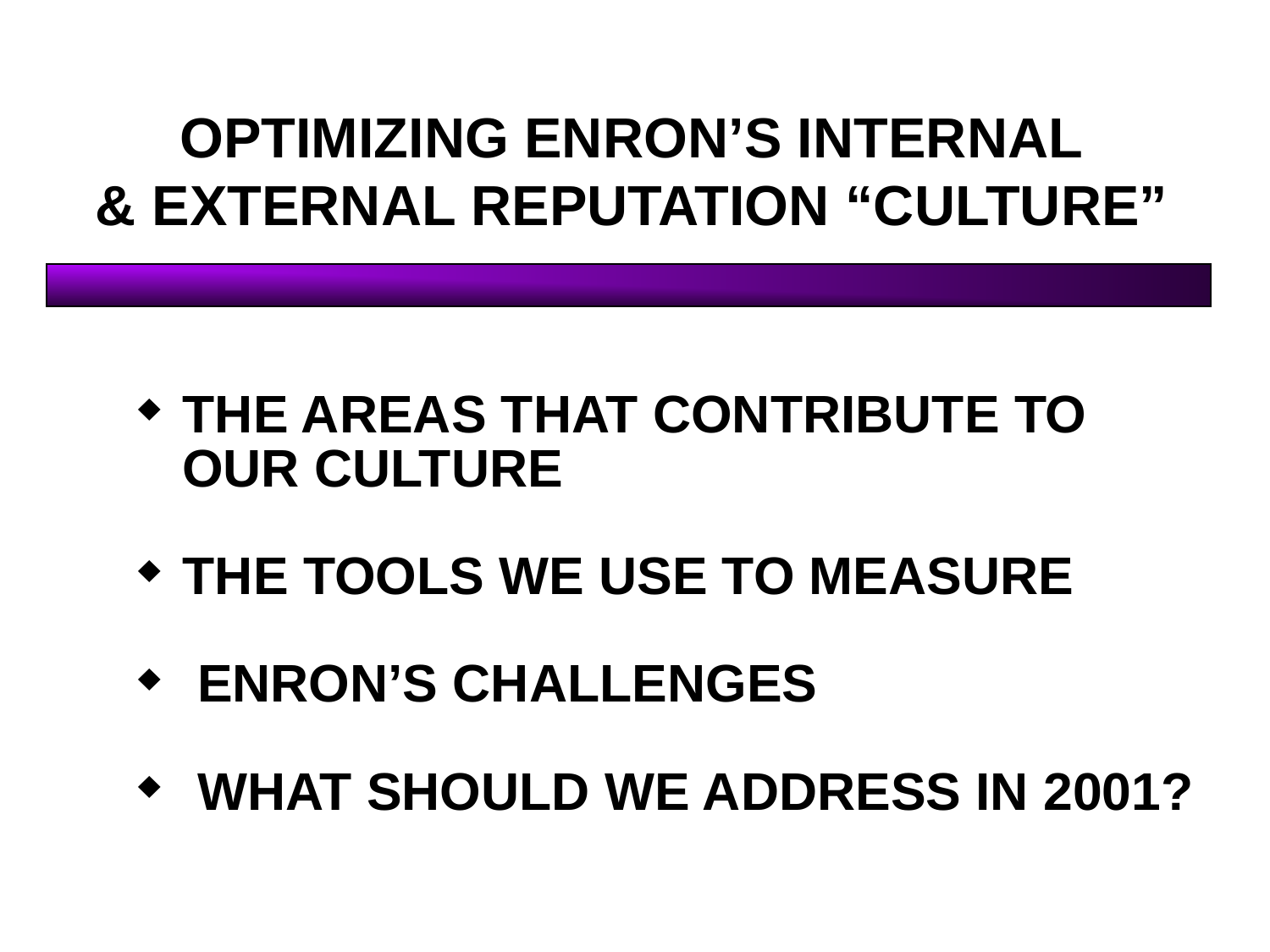

OPTIMIZING ENRON’S INTERNAL
& EXTERNAL REPUTATION “CULTURE”

 THE AREAS THAT CONTRIBUTE TO
   OUR CULTURE

 THE TOOLS WE USE TO MEASURE

  ENRON’S CHALLENGES

  WHAT SHOULD WE ADDRESS IN 2001?